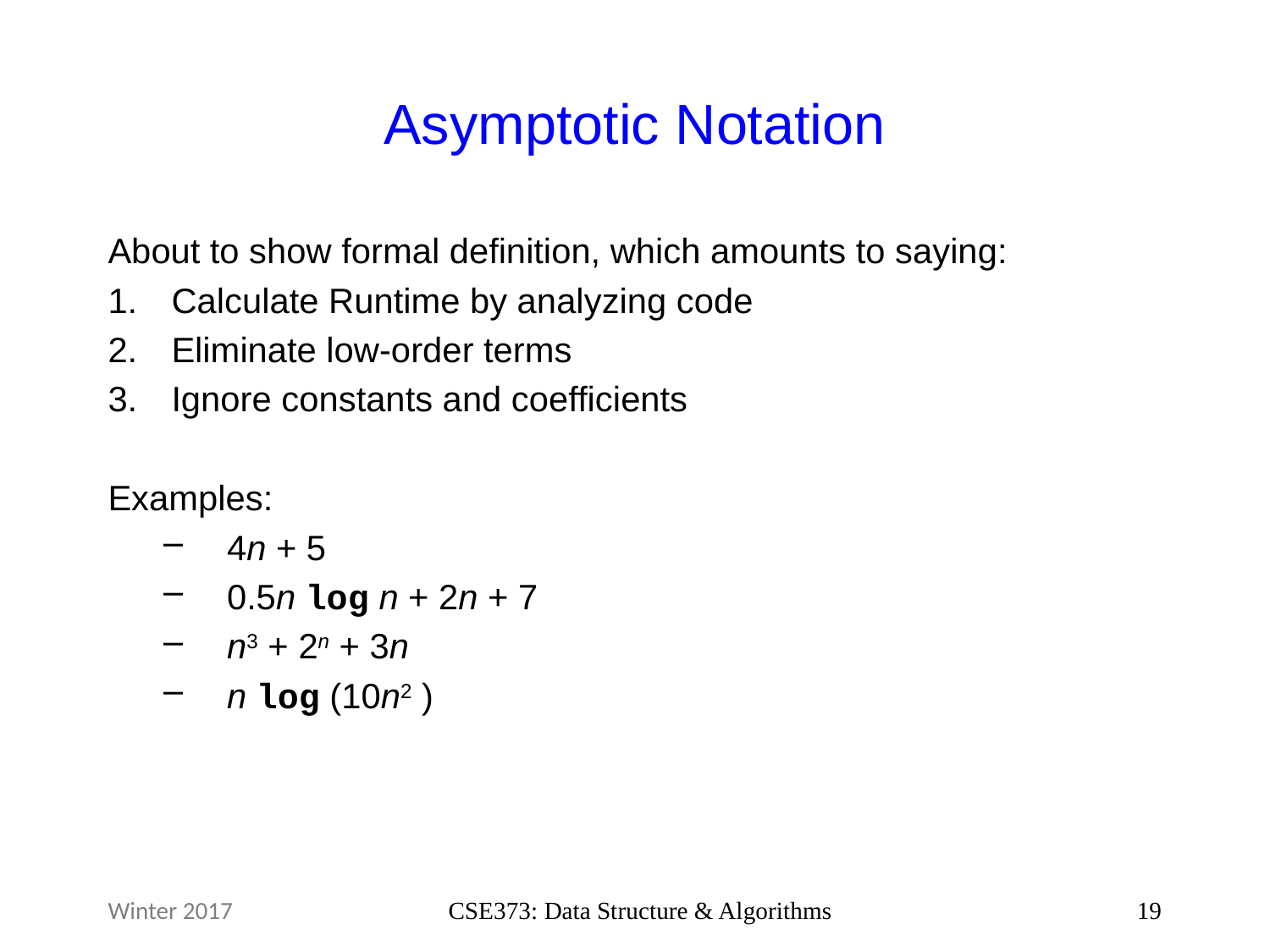

# Asymptotic Notation
About to show formal definition, which amounts to saying:
Calculate Runtime by analyzing code
Eliminate low-order terms
Ignore constants and coefficients

Examples:
4n + 5
0.5n log n + 2n + 7
n3 + 2n + 3n
n log (10n2 )

Winter 2017
CSE373: Data Structure & Algorithms
19